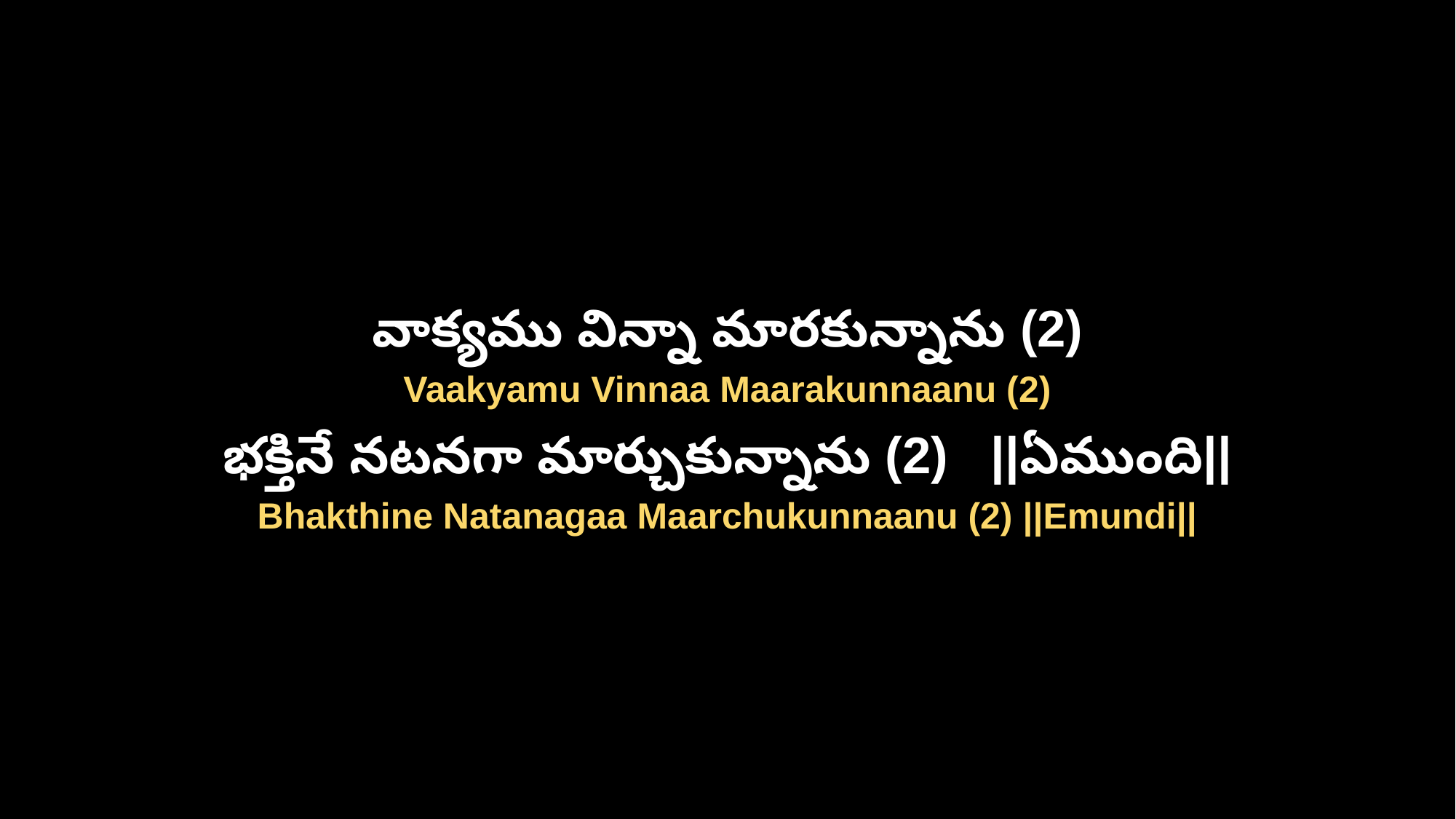

వాక్యము విన్నా మారకున్నాను (2)
Vaakyamu Vinnaa Maarakunnaanu (2)
భక్తినే నటనగా మార్చుకున్నాను (2)   ||ఏముంది||
Bhakthine Natanagaa Maarchukunnaanu (2) ||Emundi||